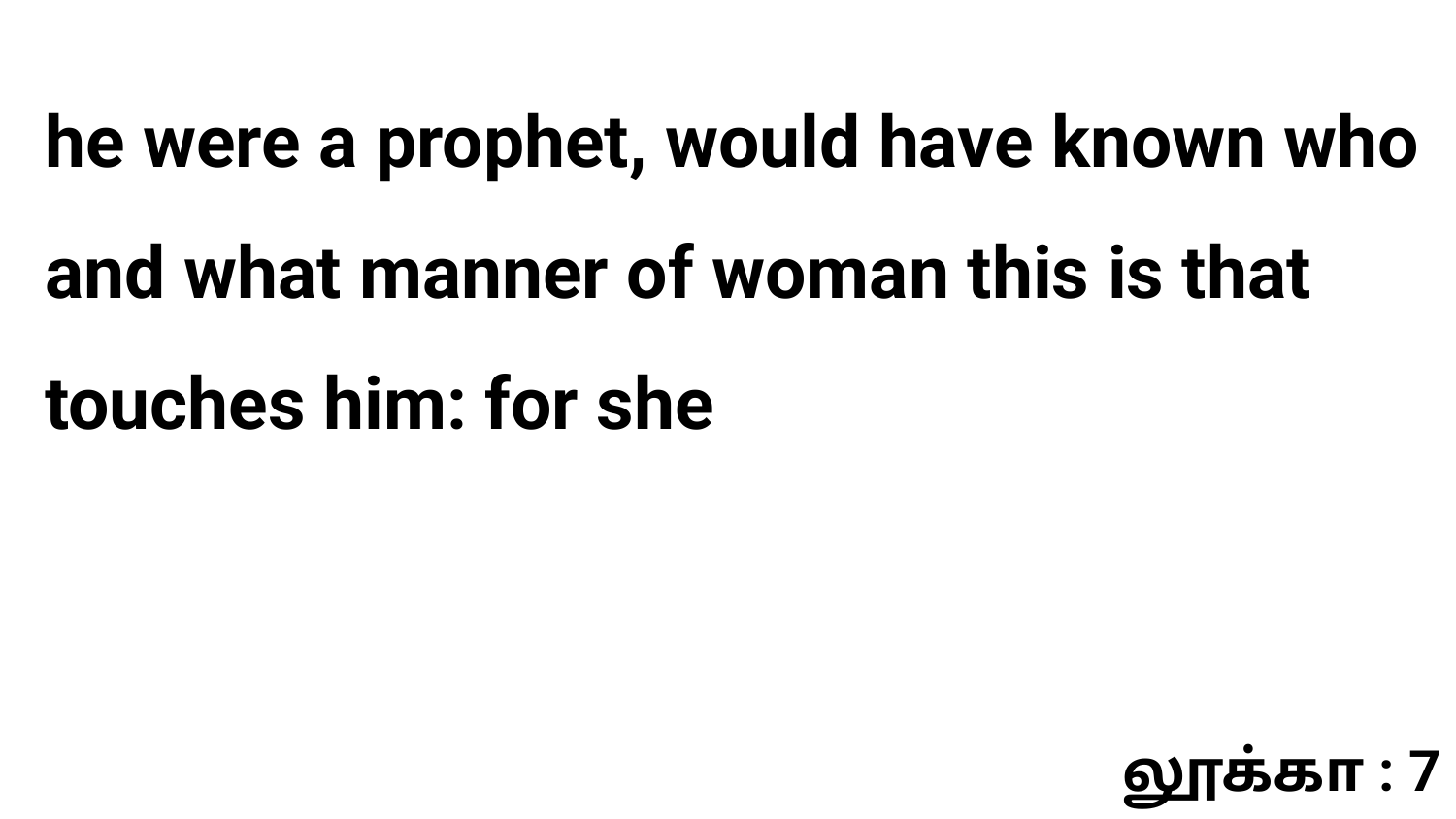

he were a prophet, would have known who and what manner of woman this is that touches him: for she
லூக்கா : 7